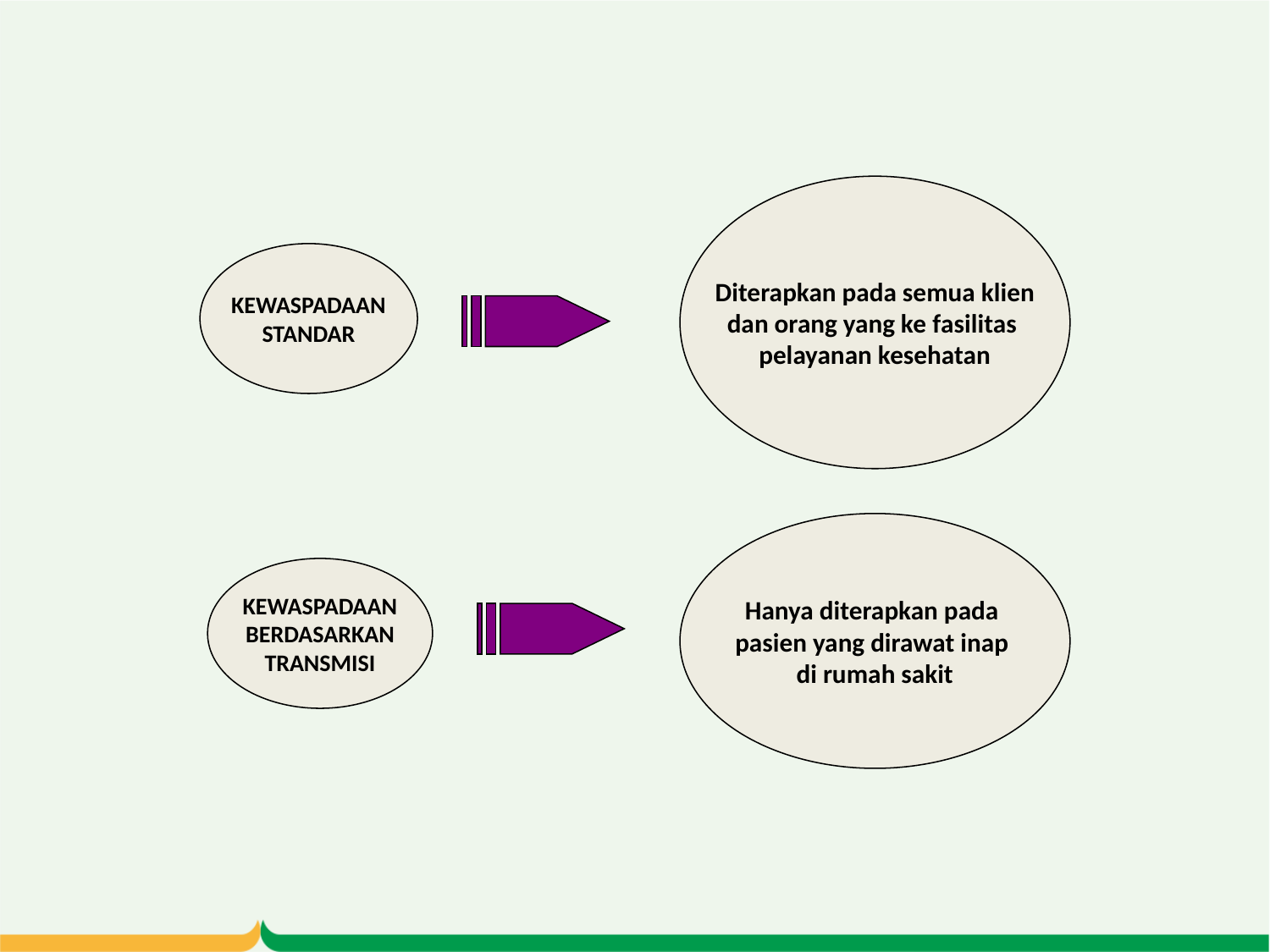

Diterapkan pada semua klien
dan orang yang ke fasilitas
pelayanan kesehatan
KEWASPADAAN
STANDAR

Hanya diterapkan pada
pasien yang dirawat inap
di rumah sakit
KEWASPADAAN
BERDASARKAN
TRANSMISI